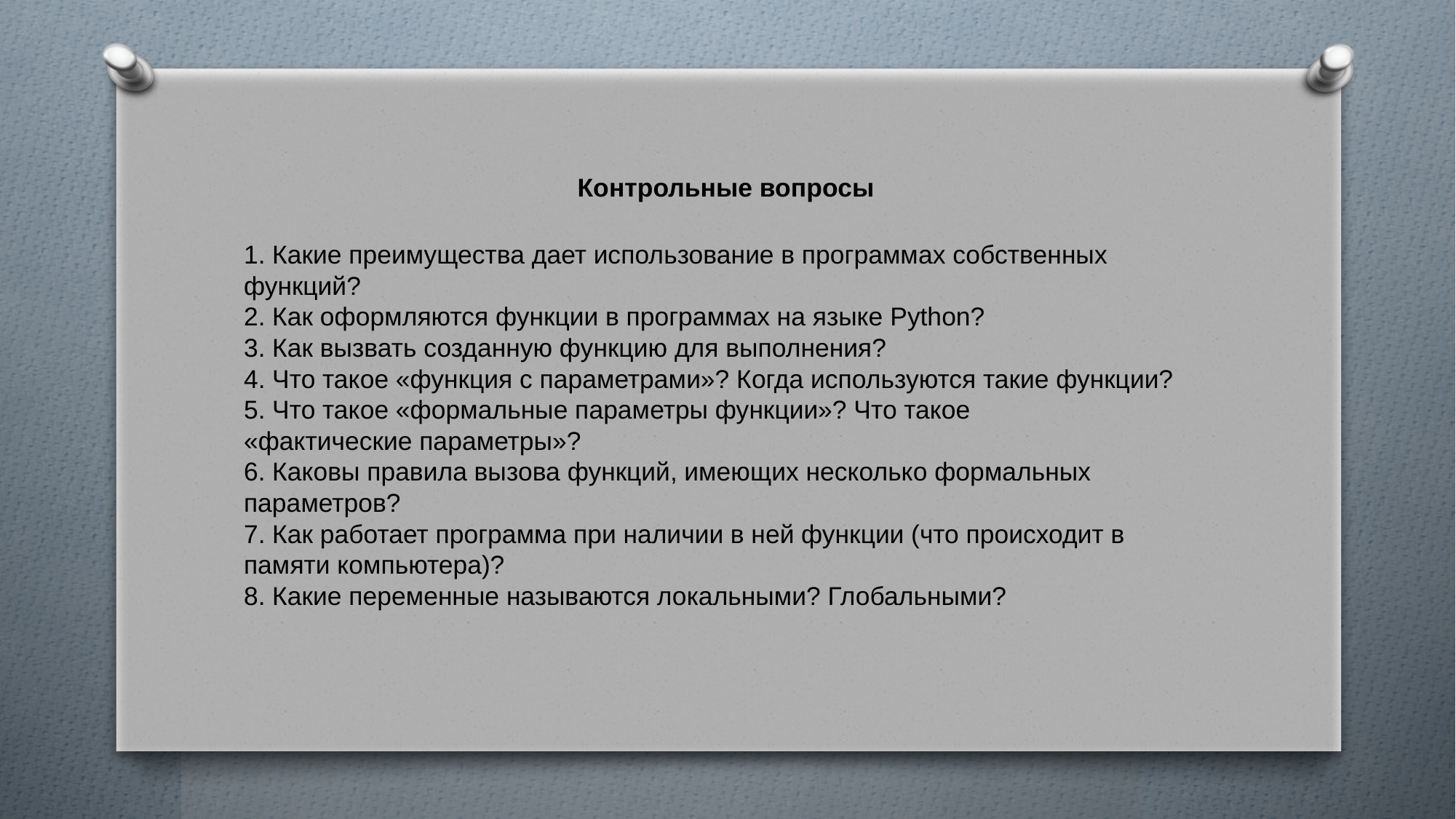

Контрольные вопросы
1. Какие преимущества дает использование в программах собственных функций?
2. Как оформляются функции в программах на языке Python?
3. Как вызвать созданную функцию для выполнения?
4. Что такое «функция с параметрами»? Когда используются такие функции?
5. Что такое «формальные параметры функции»? Что такое
«фактические параметры»?
6. Каковы правила вызова функций, имеющих несколько формальных параметров?
7. Как работает программа при наличии в ней функции (что происходит в памяти компьютера)?
8. Какие переменные называются локальными? Глобальными?